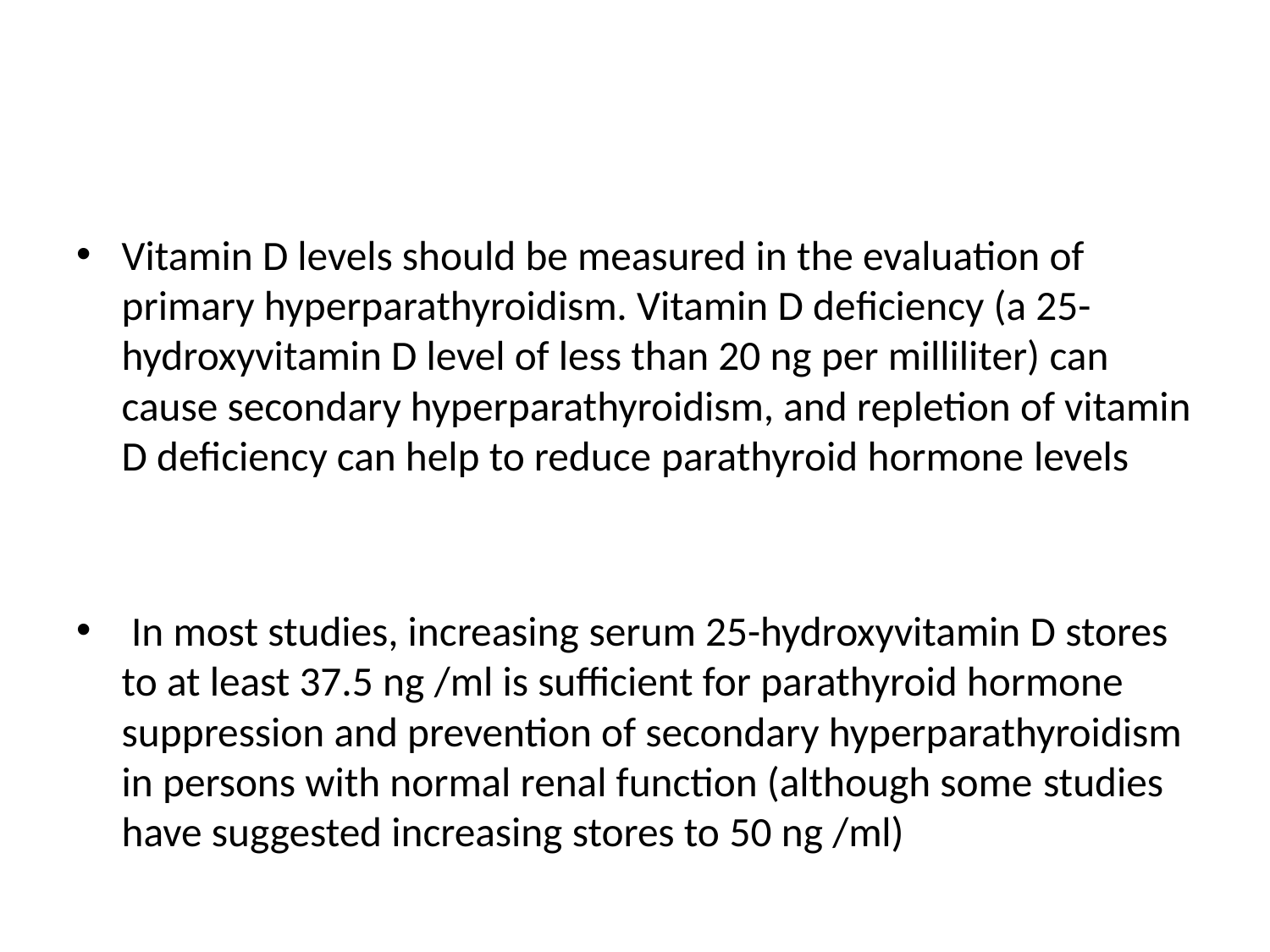

#
Vitamin D levels should be measured in the evaluation of primary hyperparathyroidism. Vitamin D deficiency (a 25-hydroxyvitamin D level of less than 20 ng per milliliter) can cause secondary hyperparathyroidism, and repletion of vitamin D deficiency can help to reduce parathyroid hormone levels

 In most studies, increasing serum 25-hydroxyvitamin D stores to at least 37.5 ng /ml is sufficient for parathyroid hormone suppression and prevention of secondary hyperparathyroidism in persons with normal renal function (although some studies have suggested increasing stores to 50 ng /ml)